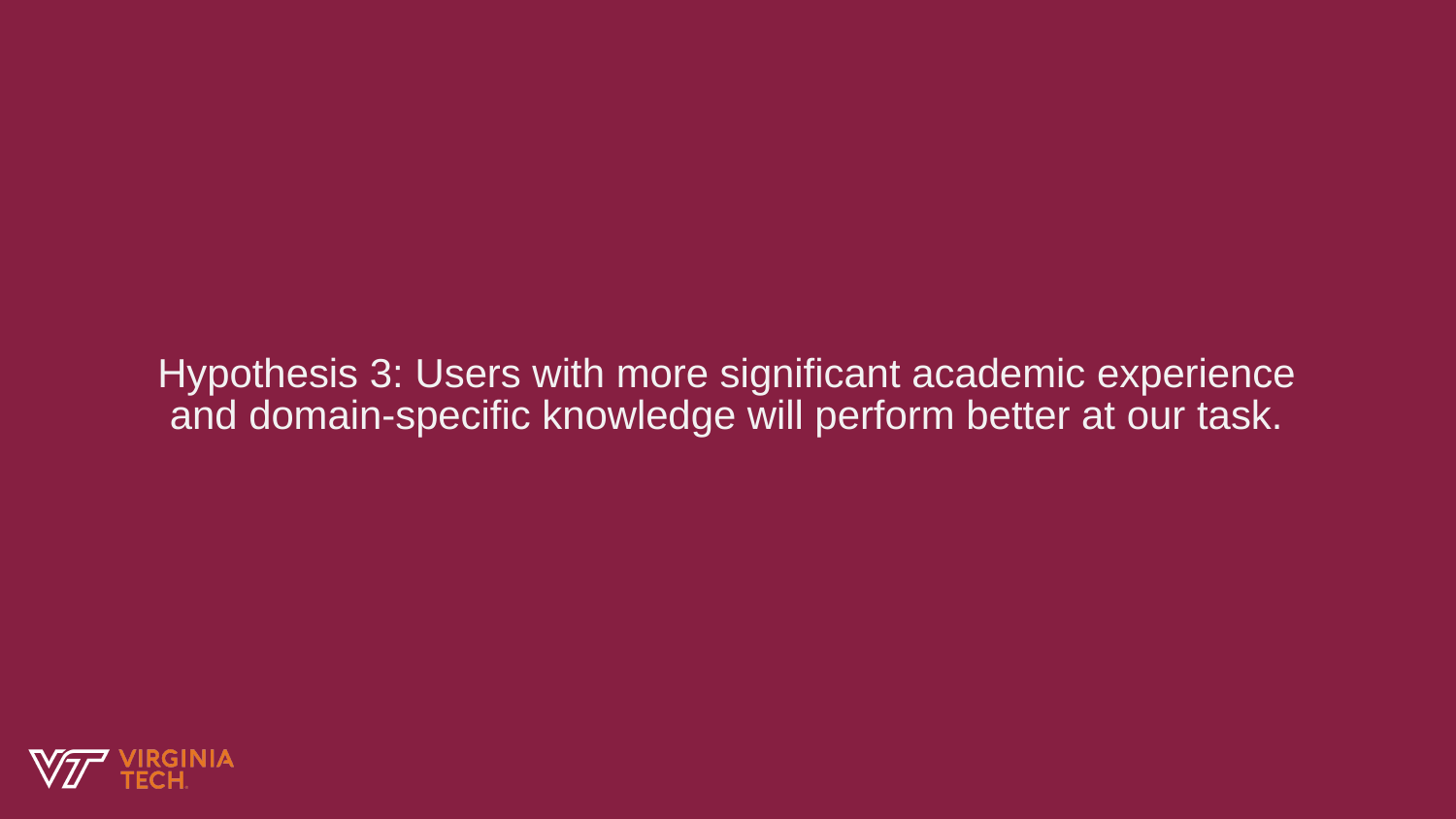

Hypothesis 3: Users with more significant academic experience and domain-specific knowledge will perform better at our task.